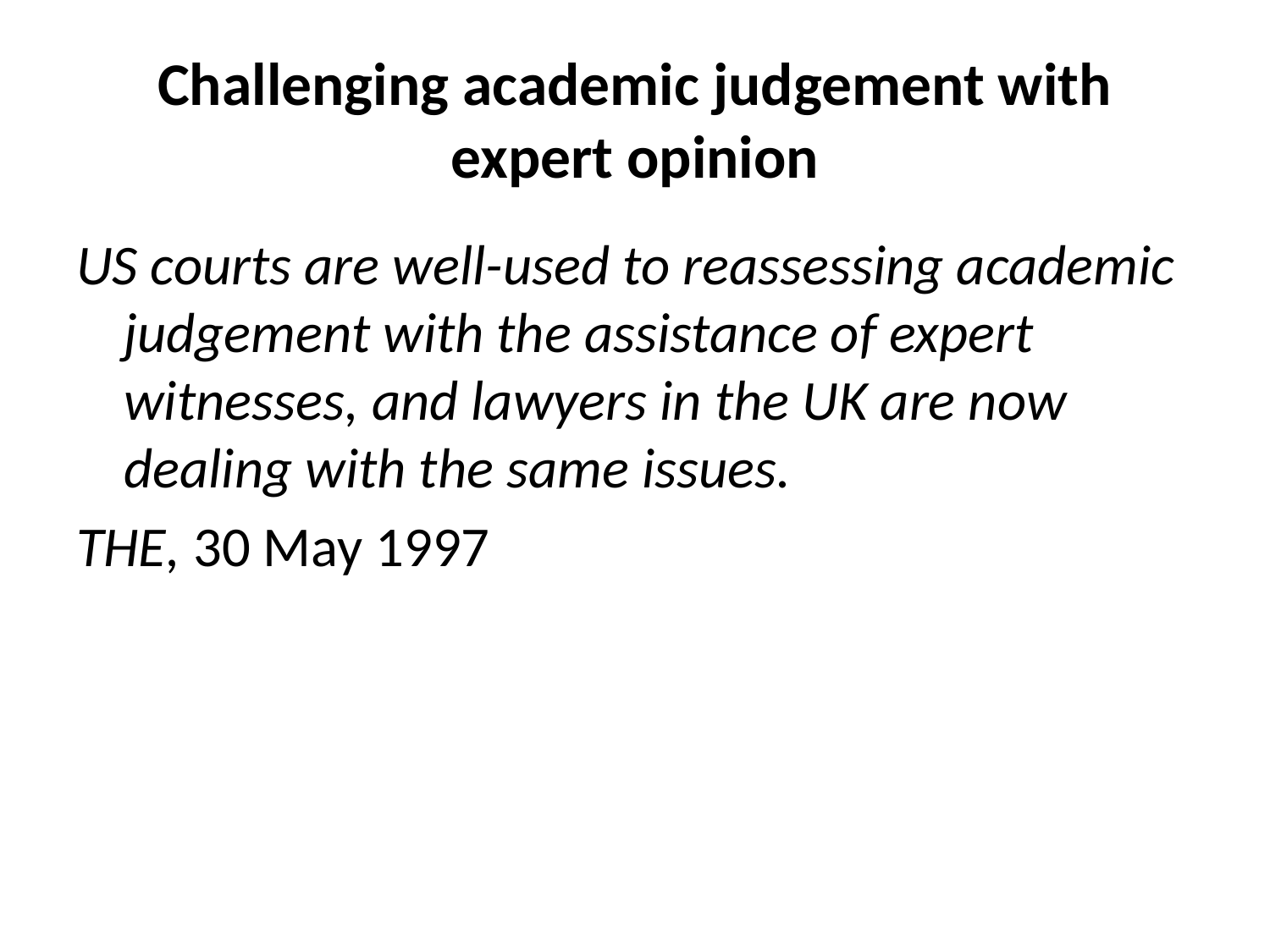

# Challenging academic judgement with expert opinion
US courts are well-used to reassessing academic judgement with the assistance of expert witnesses, and lawyers in the UK are now dealing with the same issues.
THE, 30 May 1997